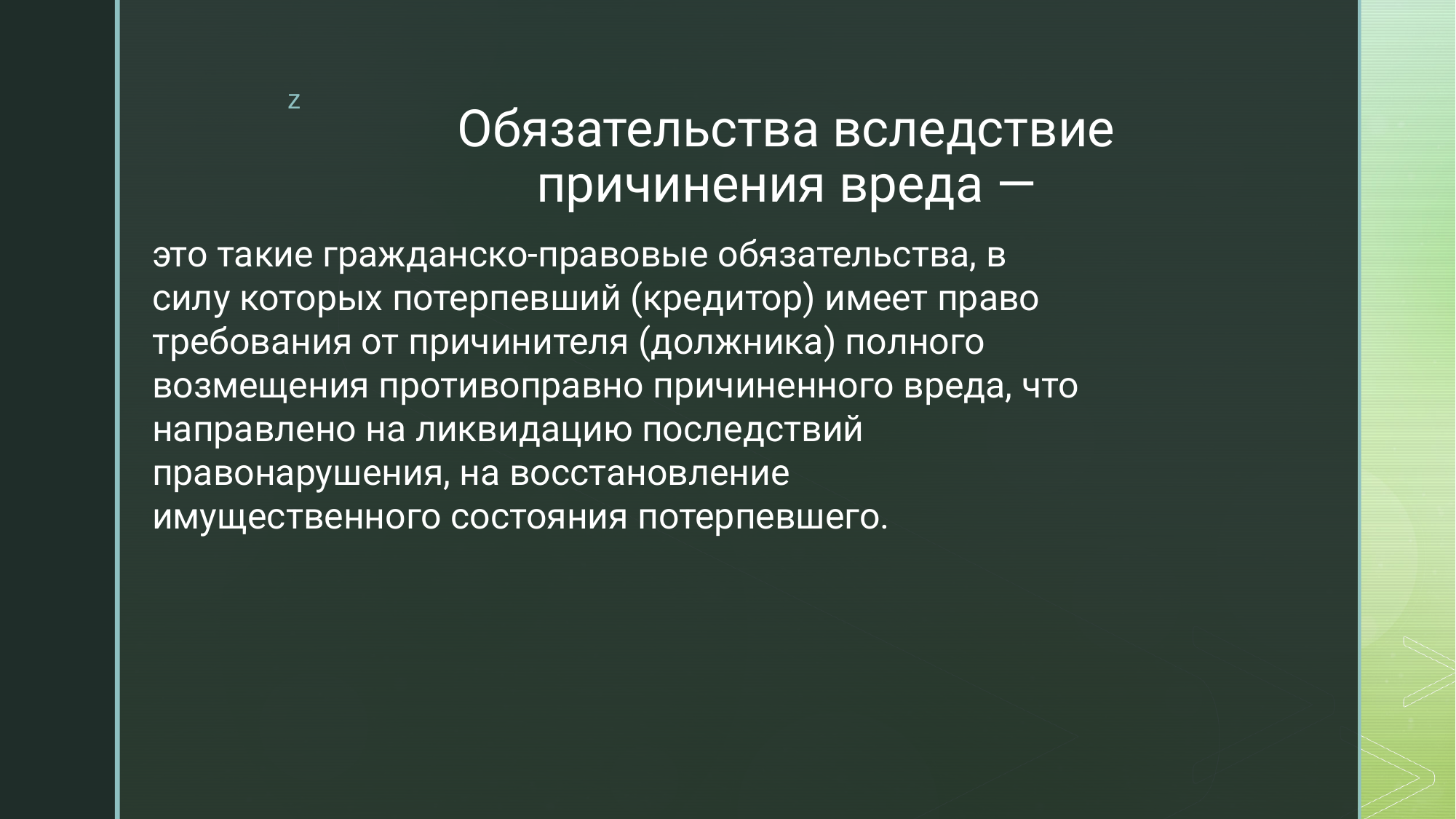

# Обязательства вследствие причинения вреда —
это такие гражданско-правовые обязательства, в силу которых потерпевший (кредитор) имеет право требования от причинителя (должника) полного возмещения противоправно причиненного вреда, что направлено на ликвидацию последствий правонарушения, на восстановление имущественного состояния потерпевшего.